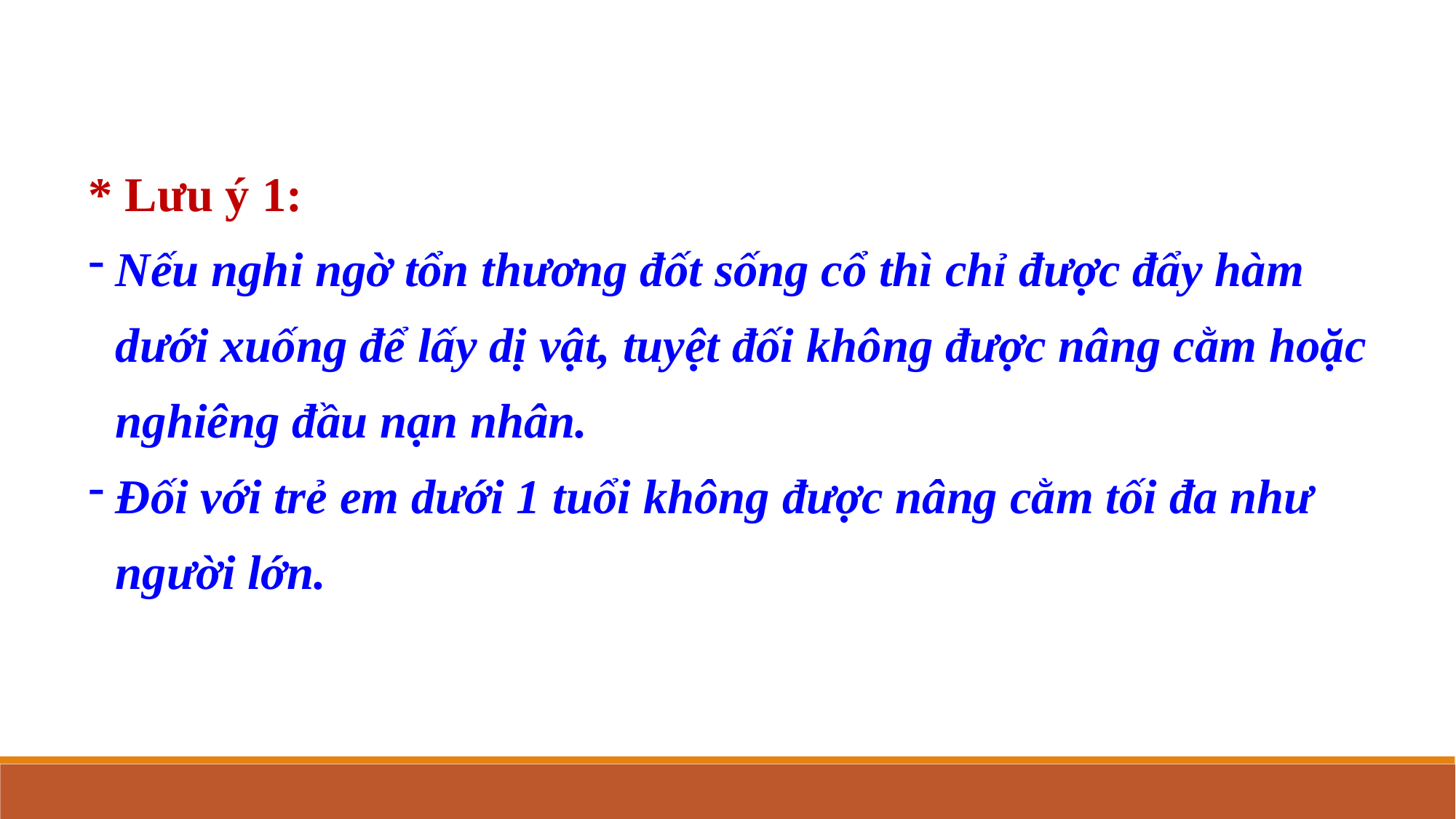

* Lưu ý 1:
Nếu nghi ngờ tổn thương đốt sống cổ thì chỉ được đẩy hàm dưới xuống để lấy dị vật, tuyệt đối không được nâng cằm hoặc nghiêng đầu nạn nhân.
Đối với trẻ em dưới 1 tuổi không được nâng cằm tối đa như người lớn.